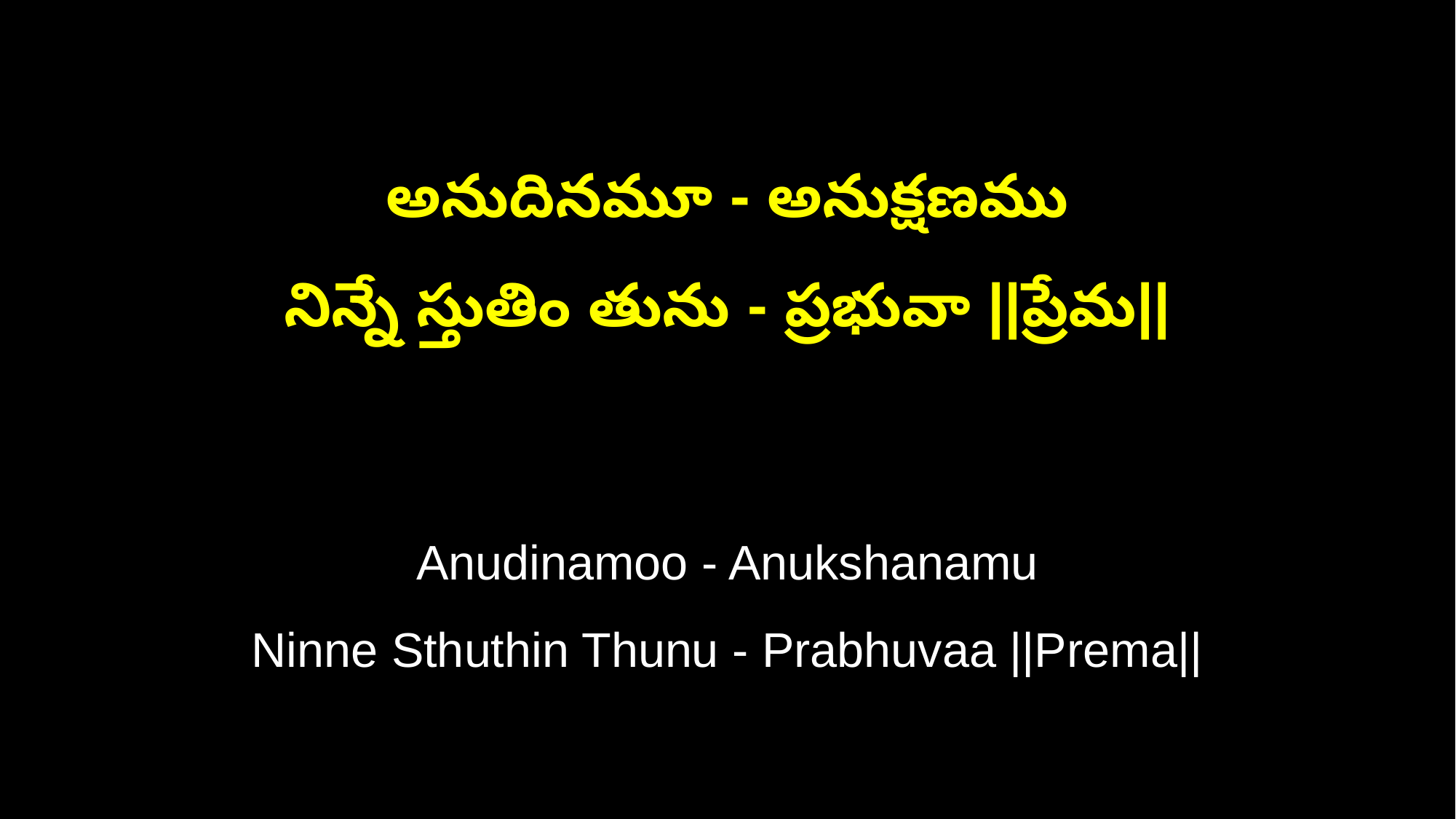

అనుదినమూ - అనుక్షణము
నిన్నే స్తుతిం తును - ప్రభువా ||ప్రేమ||
Anudinamoo - Anukshanamu
Ninne Sthuthin Thunu - Prabhuvaa ||Prema||